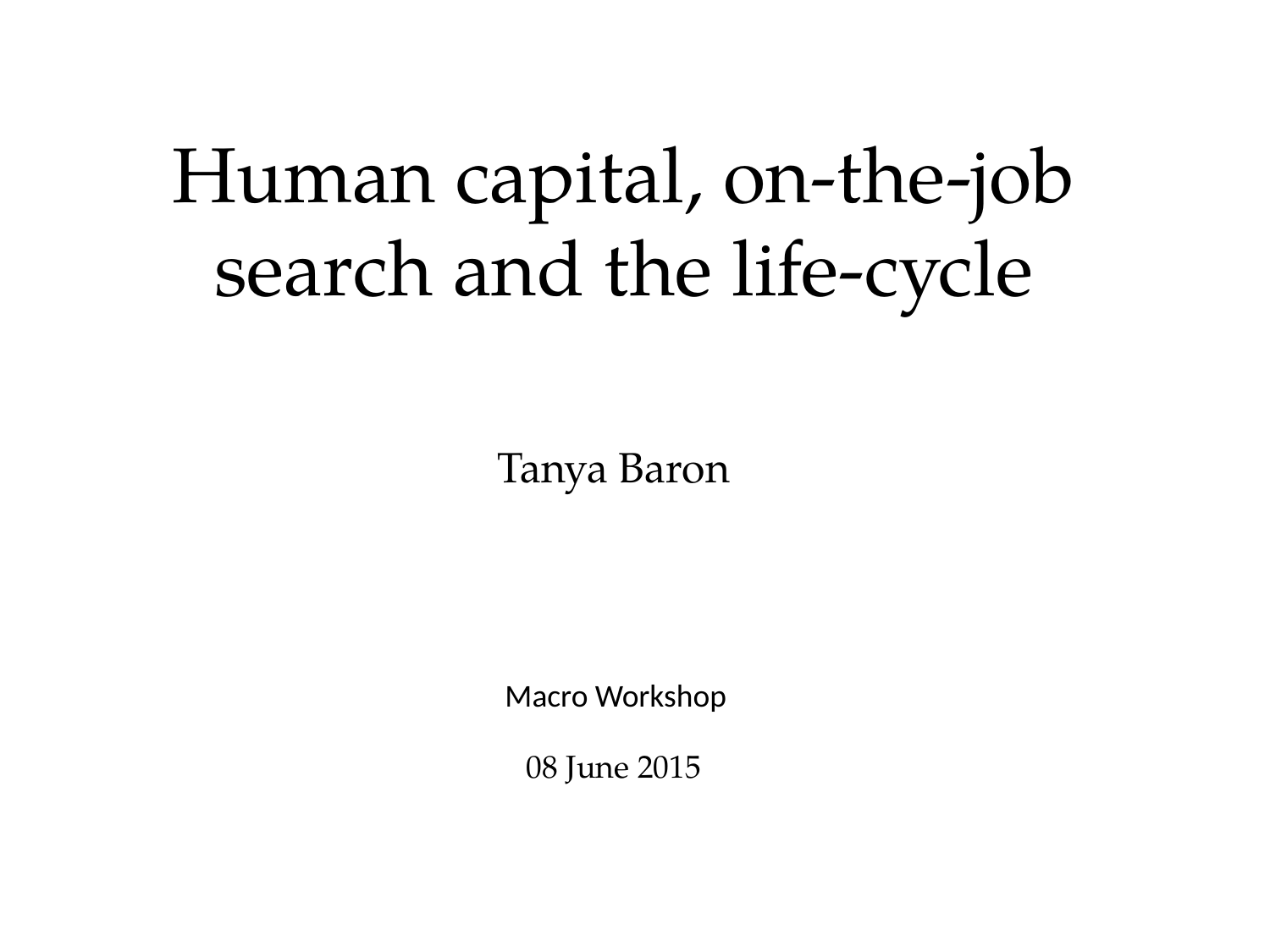

# Human capital, on-the-job search and the life-cycle
Tanya Baron
Macro Workshop
08 June 2015